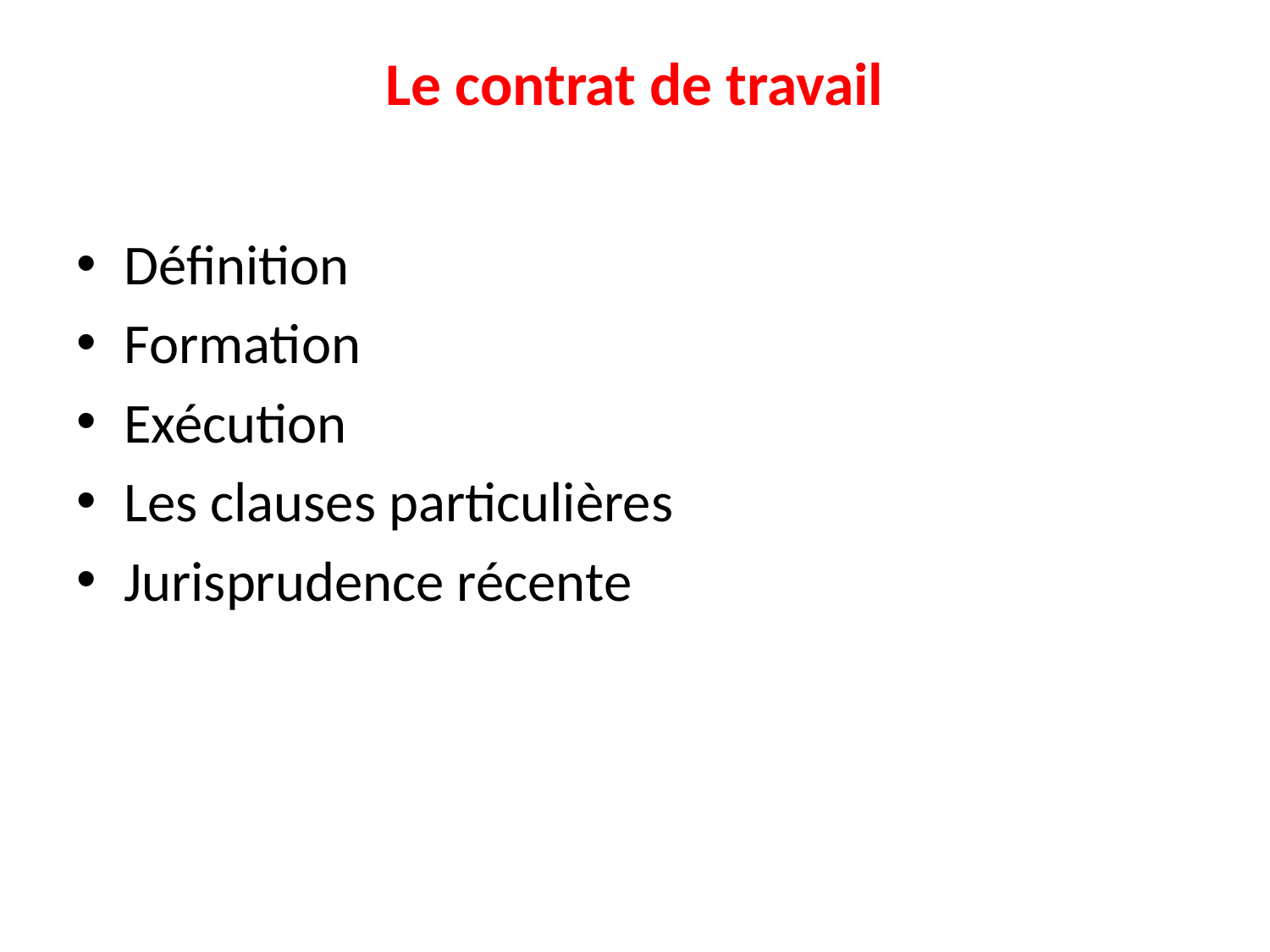

# Le contrat de travail
Définition
Formation
Exécution
Les clauses particulières
Jurisprudence récente